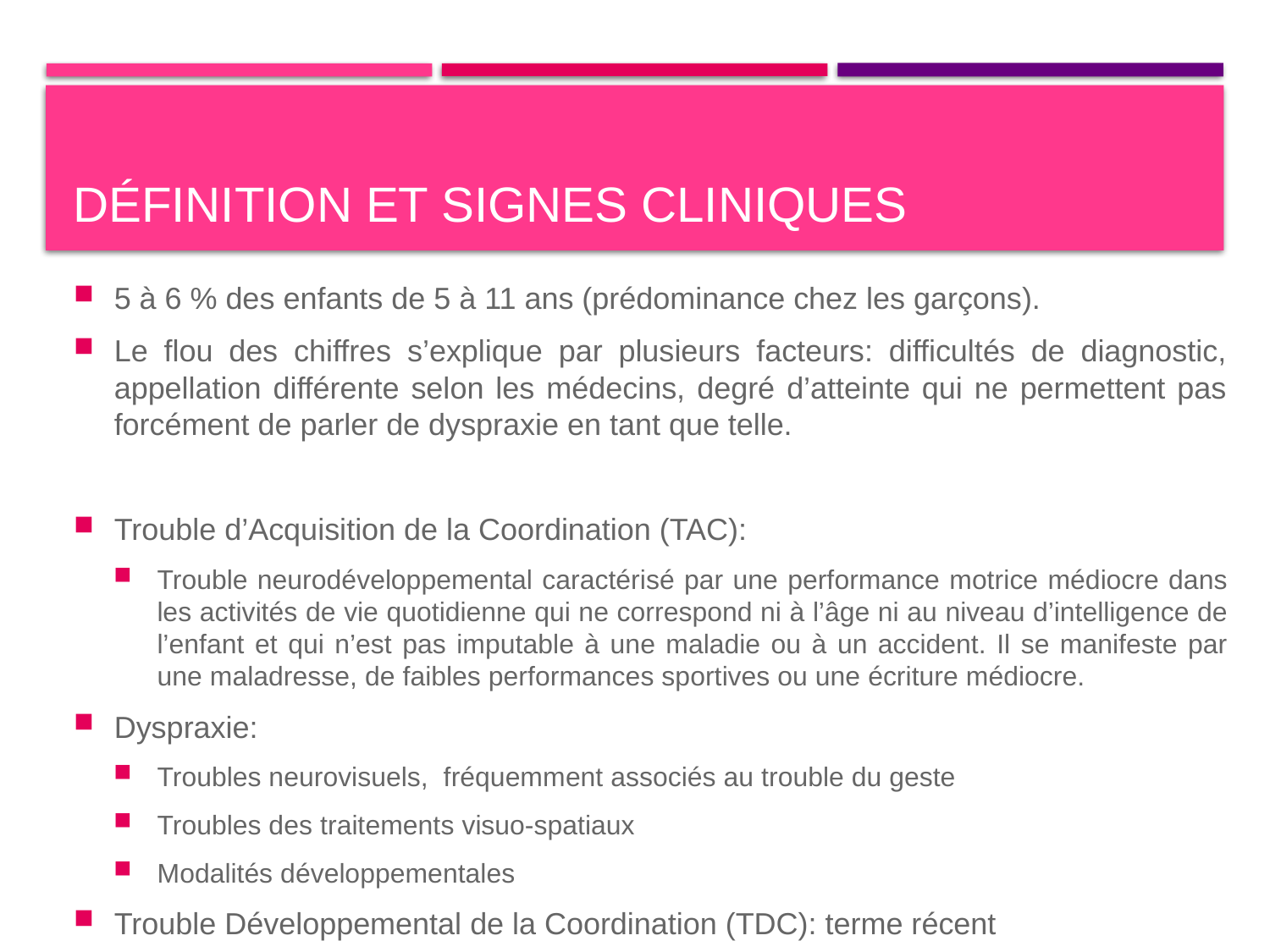

# Définition et signes cliniques
5 à 6 % des enfants de 5 à 11 ans (prédominance chez les garçons).
Le flou des chiffres s’explique par plusieurs facteurs: difficultés de diagnostic, appellation différente selon les médecins, degré d’atteinte qui ne permettent pas forcément de parler de dyspraxie en tant que telle.

Trouble d’Acquisition de la Coordination (TAC):
Trouble neurodéveloppemental caractérisé par une performance motrice médiocre dans les activités de vie quotidienne qui ne correspond ni à l’âge ni au niveau d’intelligence de l’enfant et qui n’est pas imputable à une maladie ou à un accident. Il se manifeste par une maladresse, de faibles performances sportives ou une écriture médiocre.
Dyspraxie:
Troubles neurovisuels,  fréquemment associés au trouble du geste
Troubles des traitements visuo-spatiaux
Modalités développementales
Trouble Développemental de la Coordination (TDC): terme récent